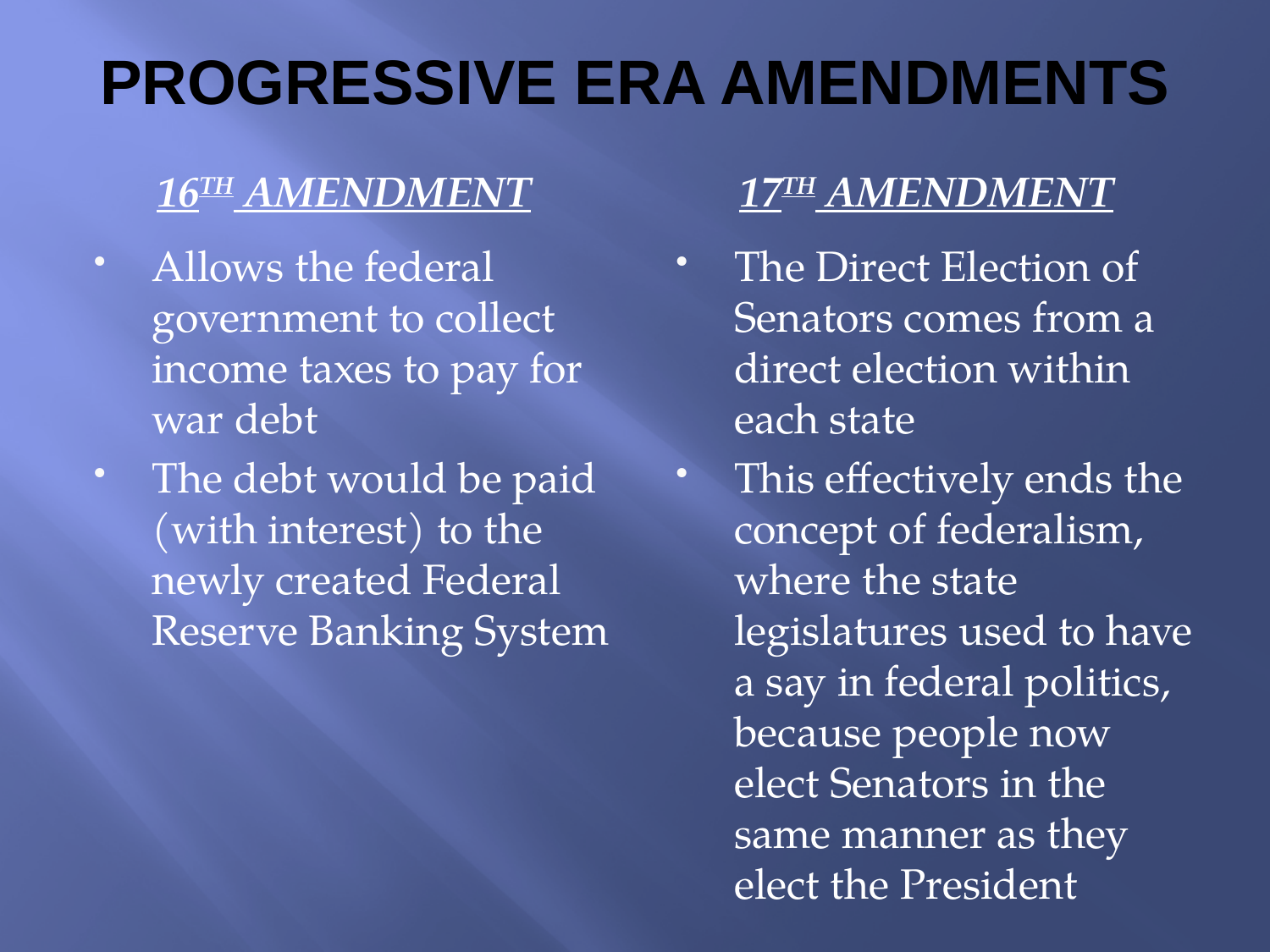

# PROGRESSIVE ERA AMENDMENTS
16TH AMENDMENT
17th Amendment
Allows the federal government to collect income taxes to pay for war debt
The debt would be paid (with interest) to the newly created Federal Reserve Banking System
The Direct Election of Senators comes from a direct election within each state
This effectively ends the concept of federalism, where the state legislatures used to have a say in federal politics, because people now elect Senators in the same manner as they elect the President